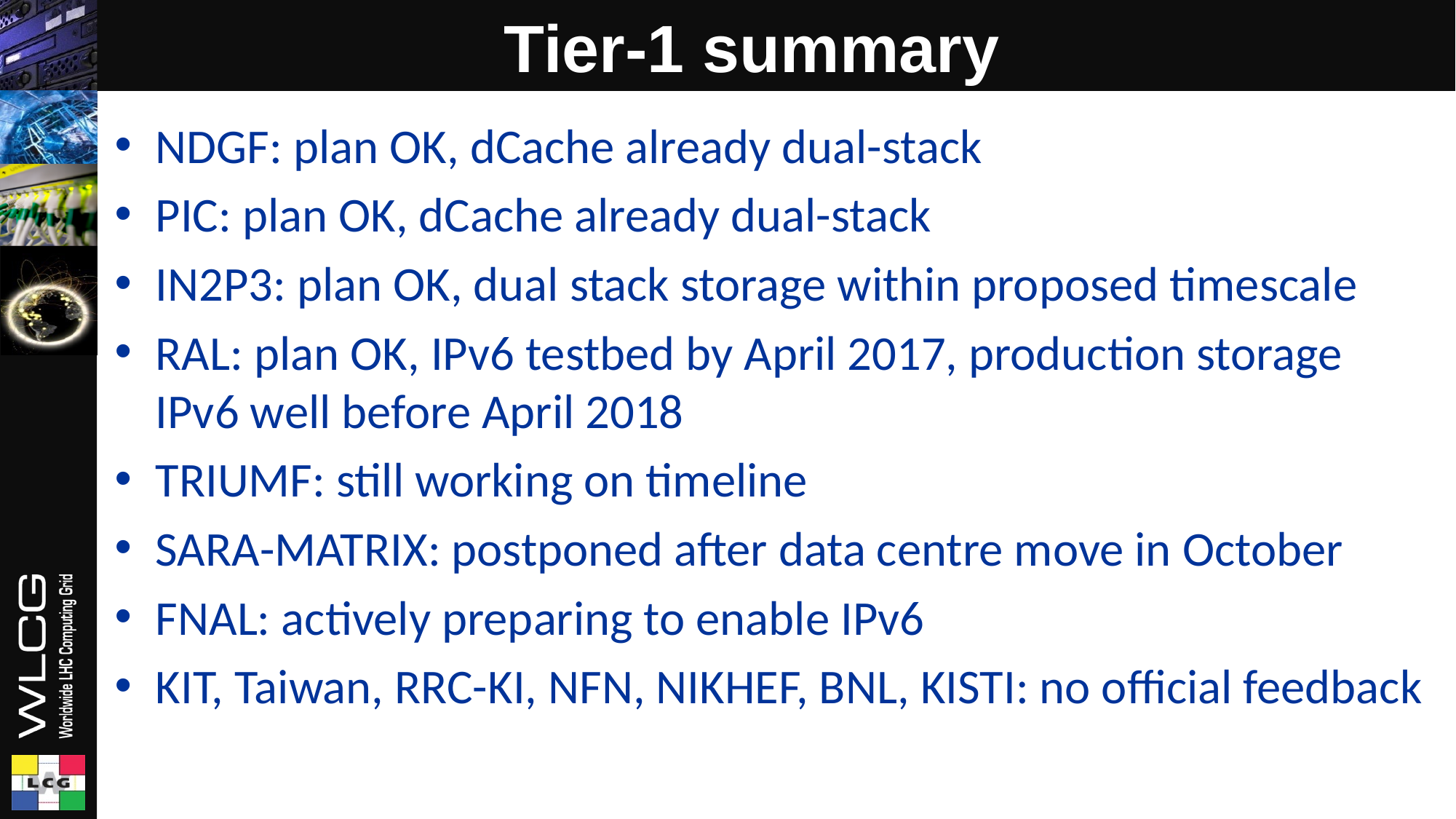

# Tier-1 summary
NDGF: plan OK, dCache already dual-stack
PIC: plan OK, dCache already dual-stack
IN2P3: plan OK, dual stack storage within proposed timescale
RAL: plan OK, IPv6 testbed by April 2017, production storage IPv6 well before April 2018
TRIUMF: still working on timeline
SARA-MATRIX: postponed after data centre move in October
FNAL: actively preparing to enable IPv6
KIT, Taiwan, RRC-KI, NFN, NIKHEF, BNL, KISTI: no official feedback